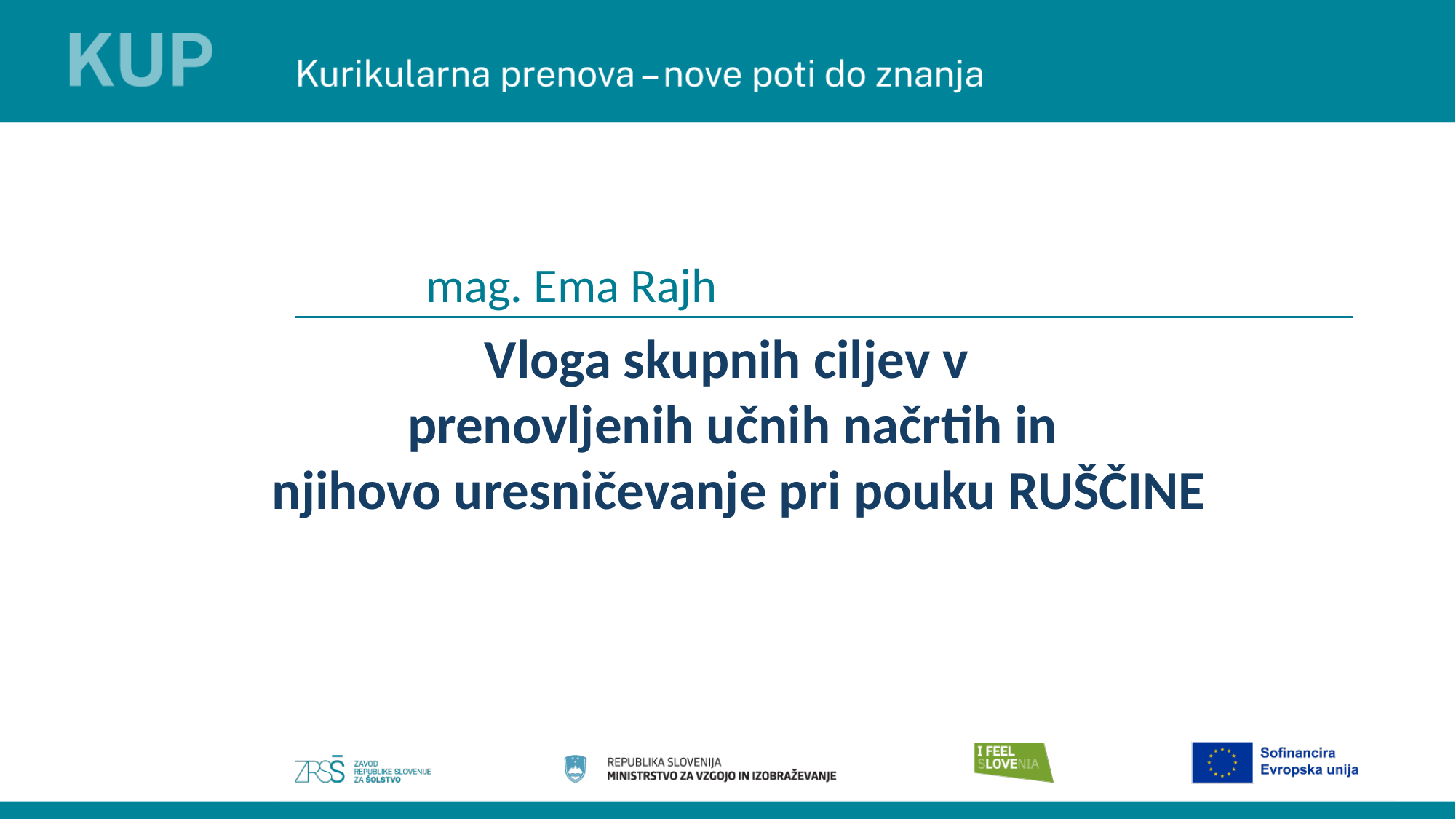

mag. Ema Rajh
Vloga skupnih ciljev v
prenovljenih učnih načrtih in
njihovo uresničevanje pri pouku RUŠČINE